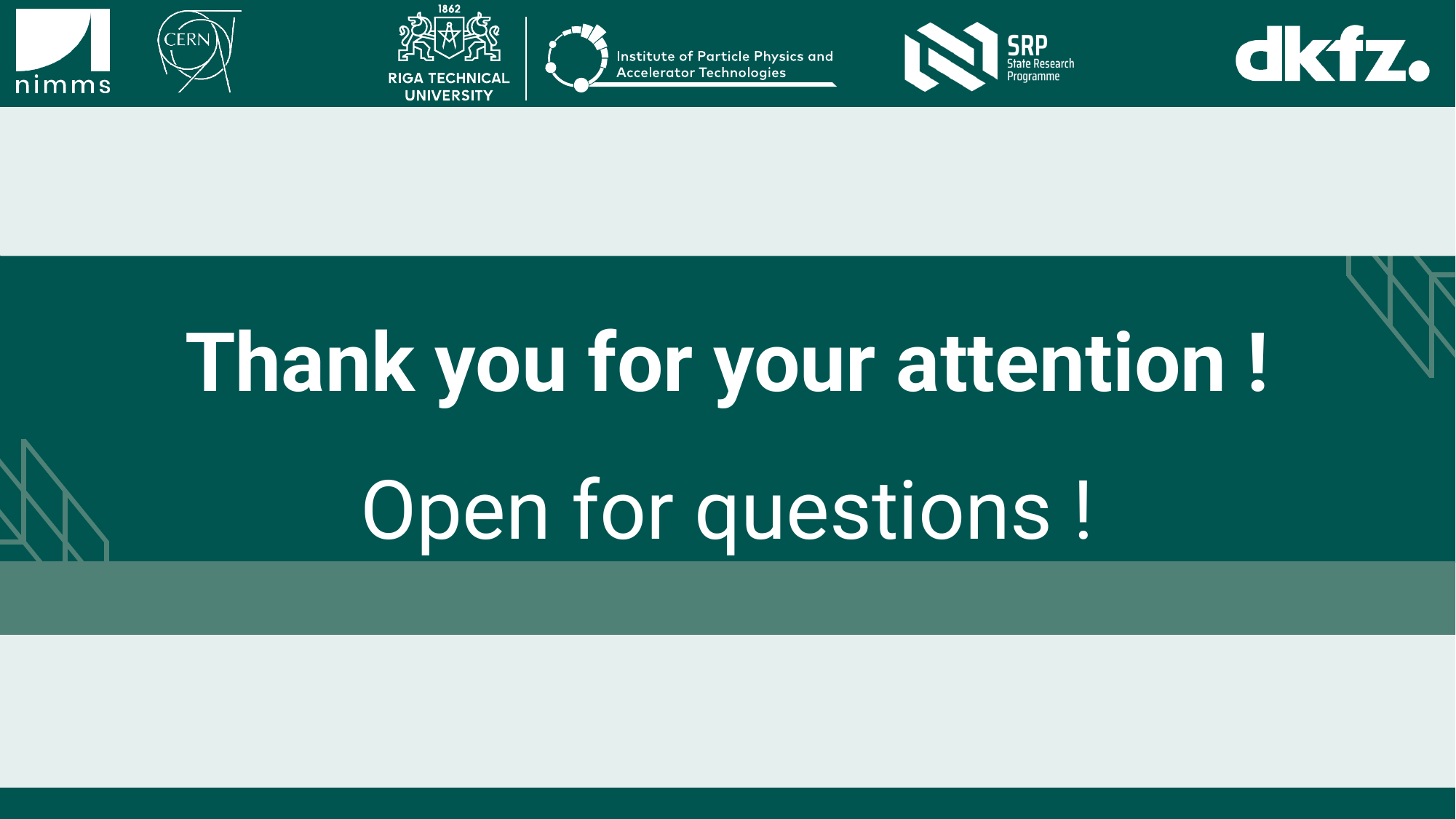

Thank you for your attention !
Open for questions !